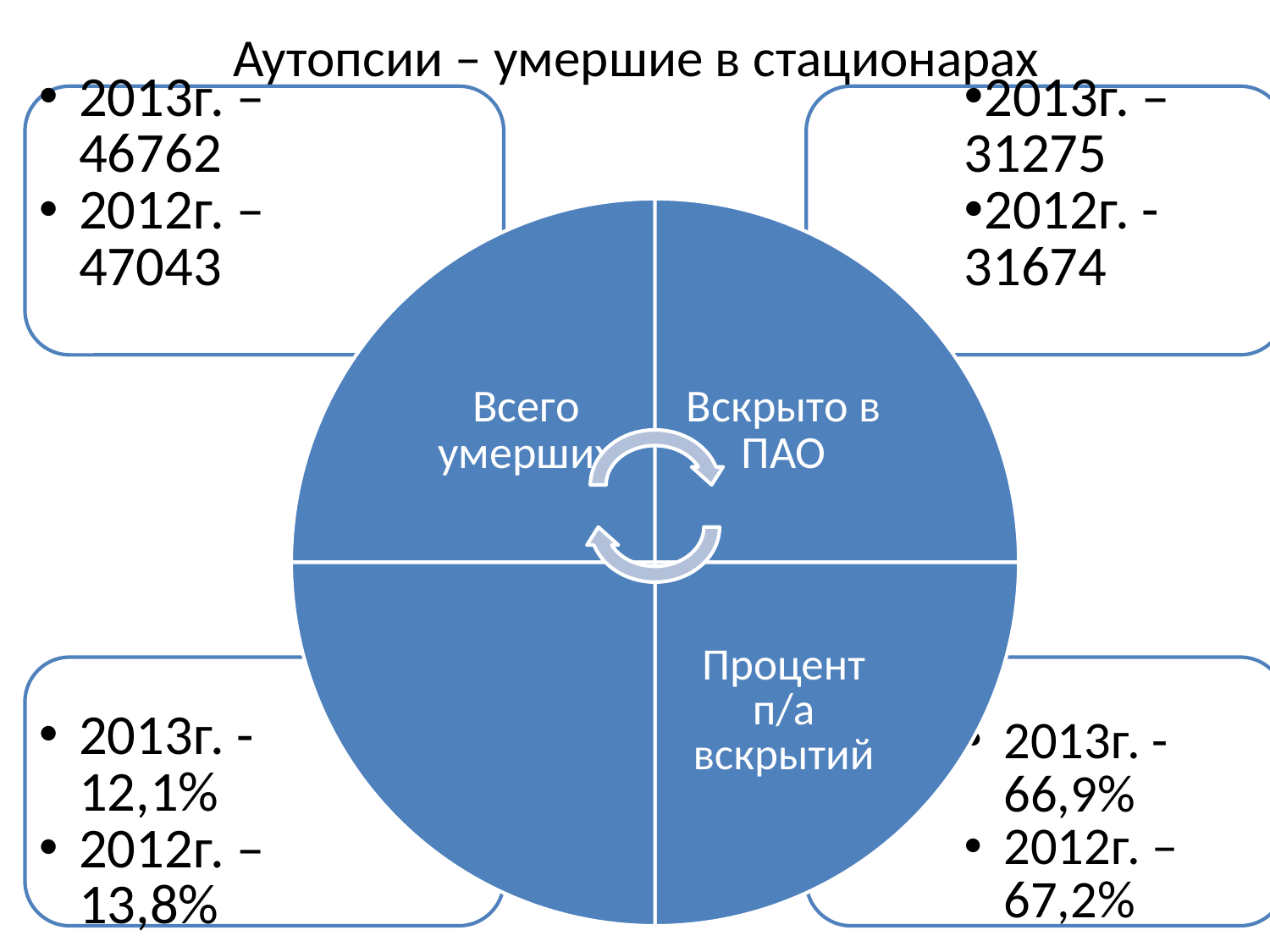

# Аутопсии – умершие в стационарах
Всего умерших
Вскрыто в ПАО
2013г. - 12,1%
Процент п/а вскрытий
2013г. – 31275
2013г. – 46762
2013г. - 66,9%
2012г. – 47043
2012г. -  31674
2012г. – 13,8%
2012г. – 67,2%